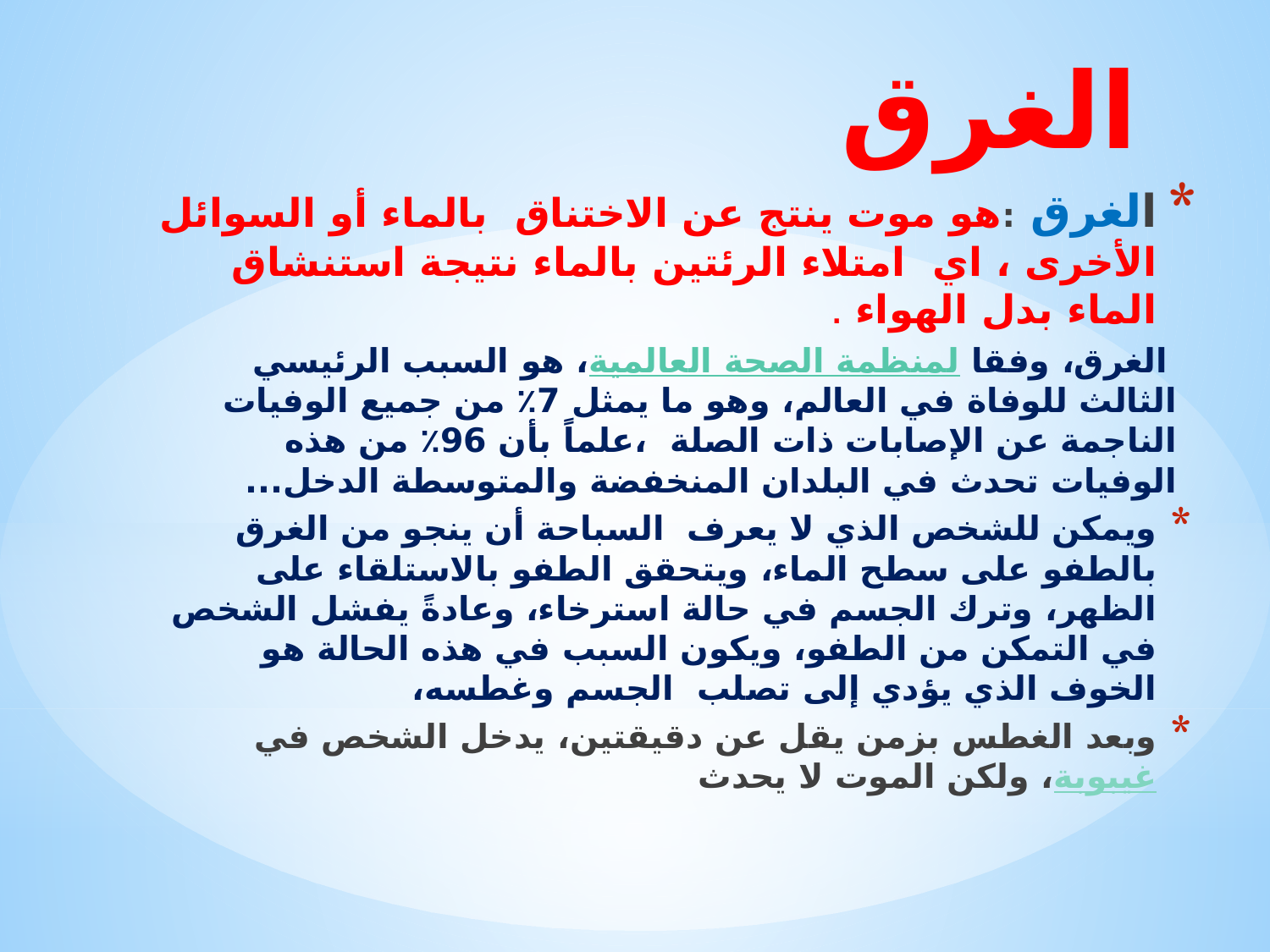

# الغرق
الغرق :هو موت ينتج عن الاختناق  بالماء أو السوائل الأخرى ، اي  امتلاء الرئتين بالماء نتيجة استنشاق الماء بدل الهواء .
 الغرق، وفقا لمنظمة الصحة العالمية، هو السبب الرئيسي الثالث للوفاة في العالم، وهو ما يمثل 7٪ من جميع الوفيات الناجمة عن الإصابات ذات الصلة  ،علماً بأن 96٪ من هذه الوفيات تحدث في البلدان المنخفضة والمتوسطة الدخل...
ويمكن للشخص الذي لا يعرف  السباحة أن ينجو من الغرق بالطفو على سطح الماء، ويتحقق الطفو بالاستلقاء على الظهر، وترك الجسم في حالة استرخاء، وعادةً يفشل الشخص في التمكن من الطفو، ويكون السبب في هذه الحالة هو الخوف الذي يؤدي إلى تصلب  الجسم وغطسه،
وبعد الغطس بزمن يقل عن دقيقتين، يدخل الشخص في غيبوبة، ولكن الموت لا يحدث